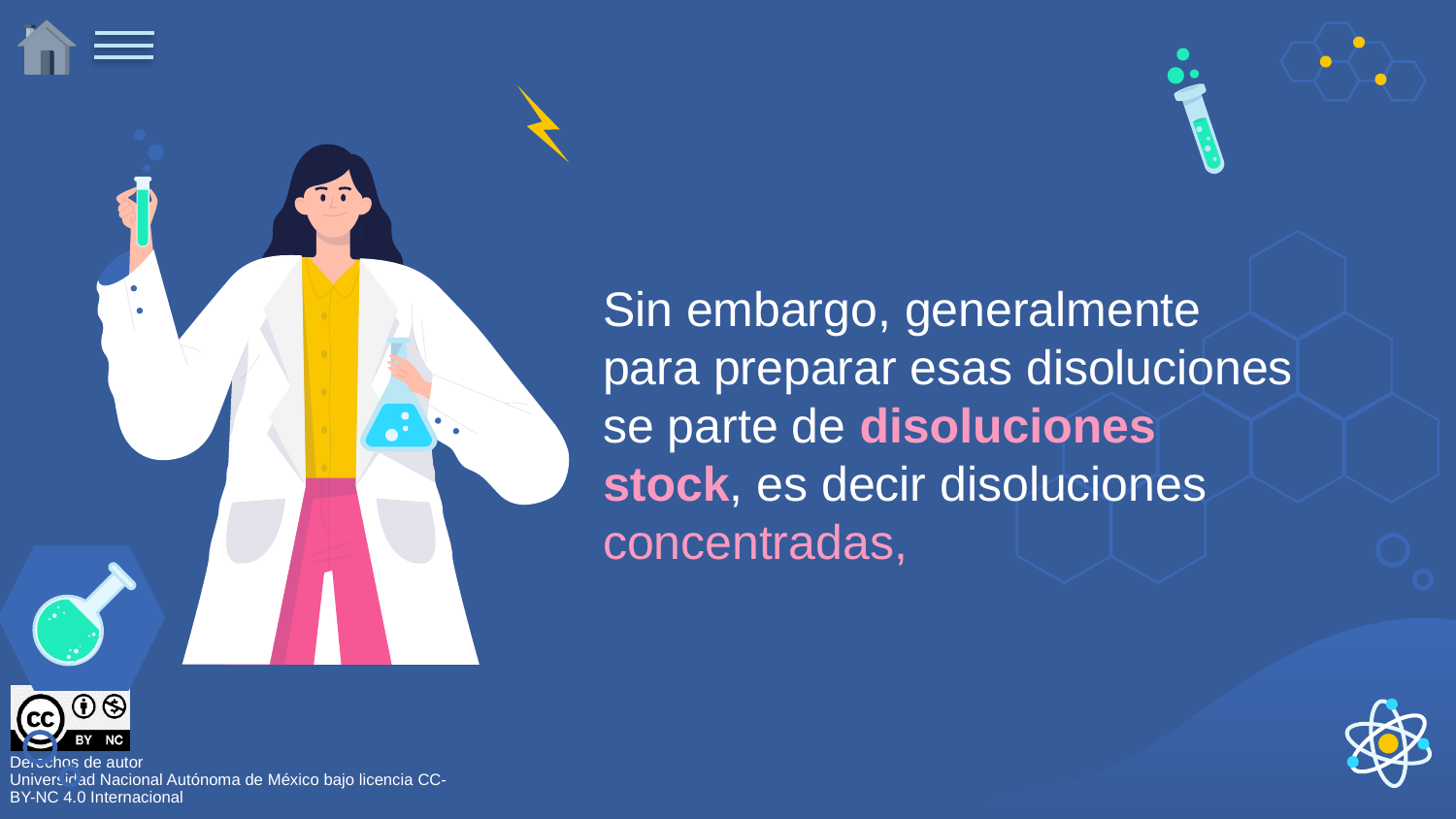

Sin embargo, generalmente para preparar esas disoluciones se parte de disoluciones stock, es decir disoluciones concentradas,